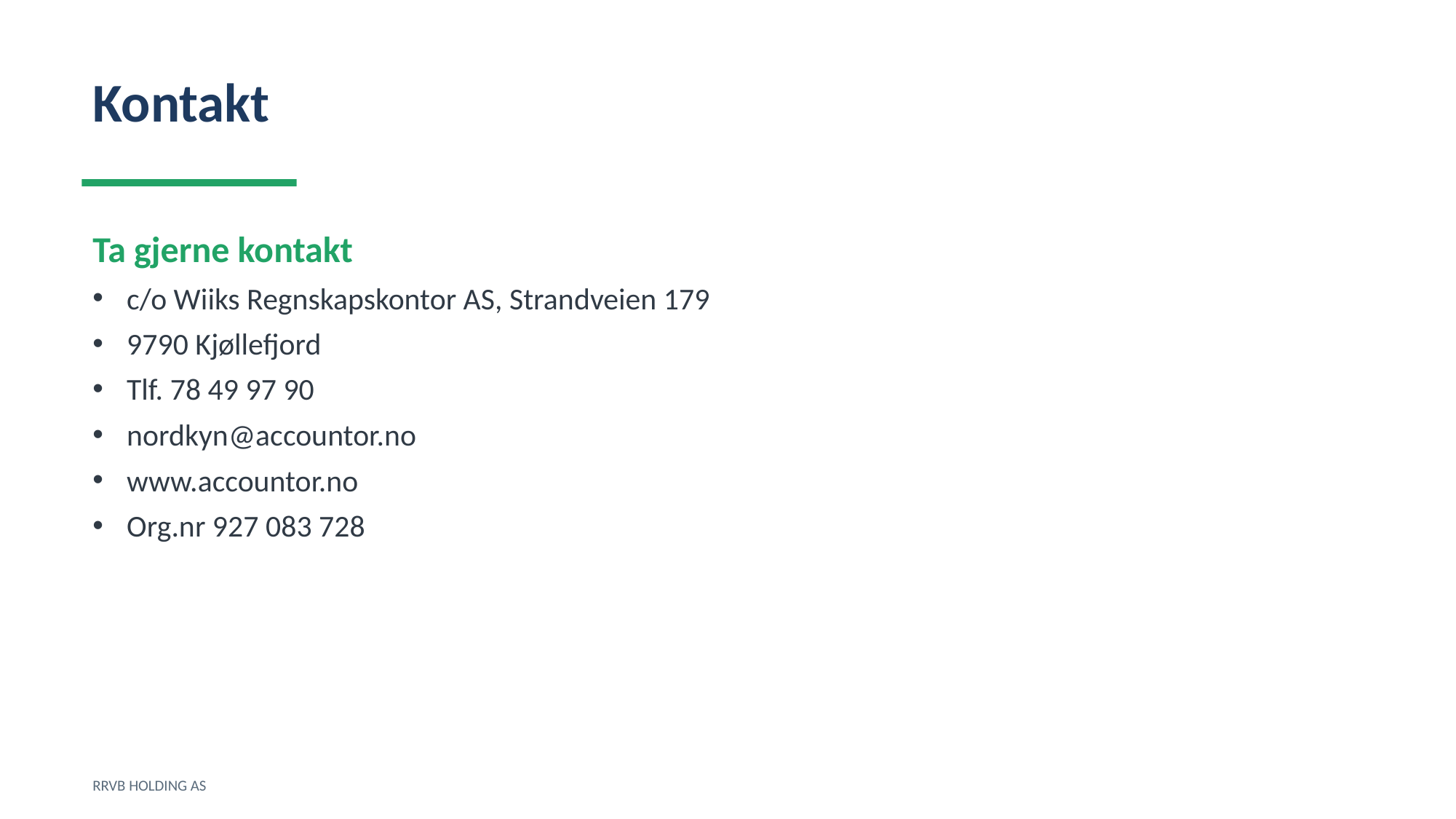

Kontakt

Ta gjerne kontakt
c/o Wiiks Regnskapskontor AS, Strandveien 179
9790 Kjøllefjord
Tlf. 78 49 97 90
nordkyn@accountor.no
www.accountor.no
Org.nr 927 083 728
RRVB HOLDING AS